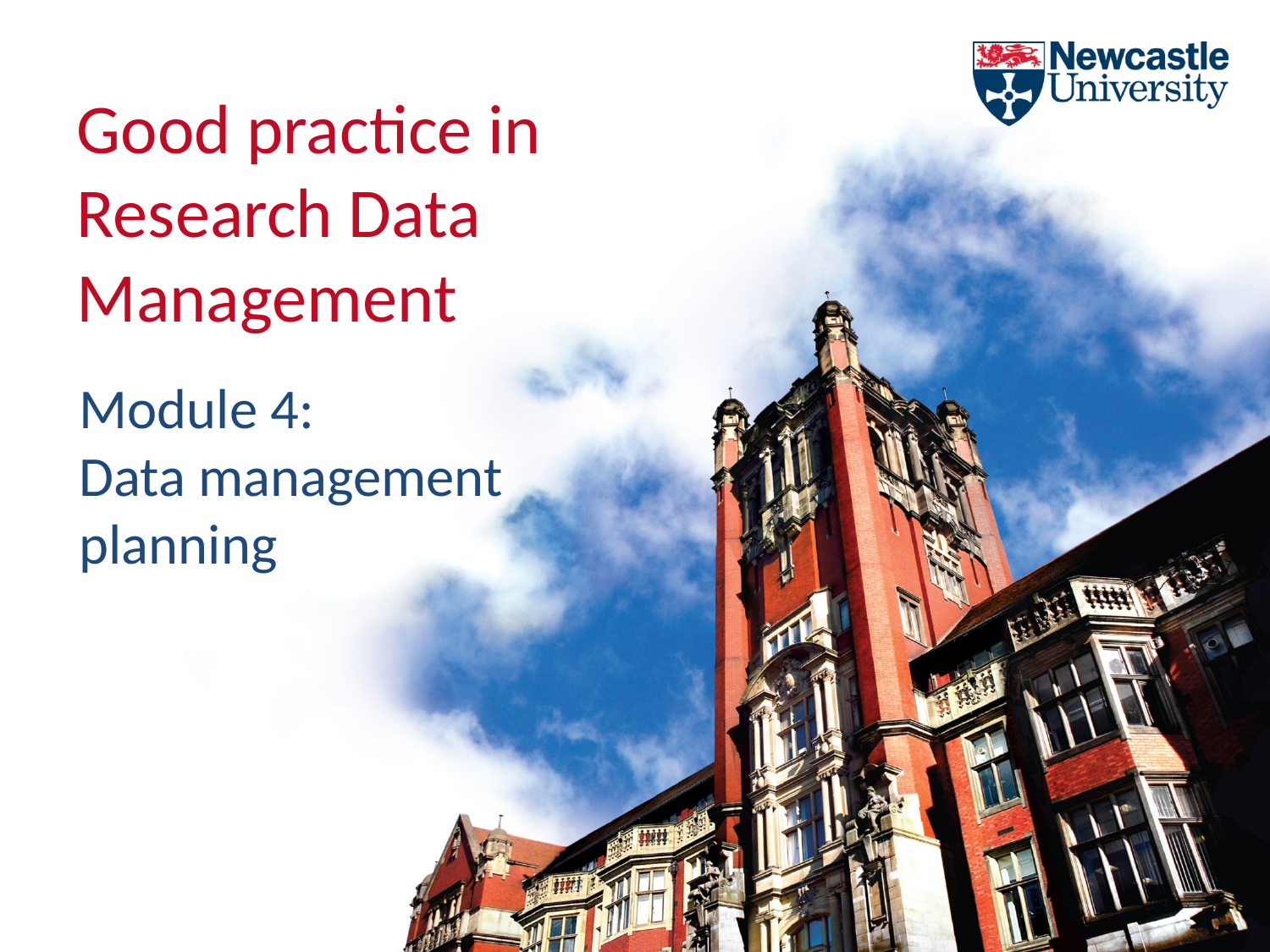

# Good practice in Research Data Management
Module 4:
Data management planning